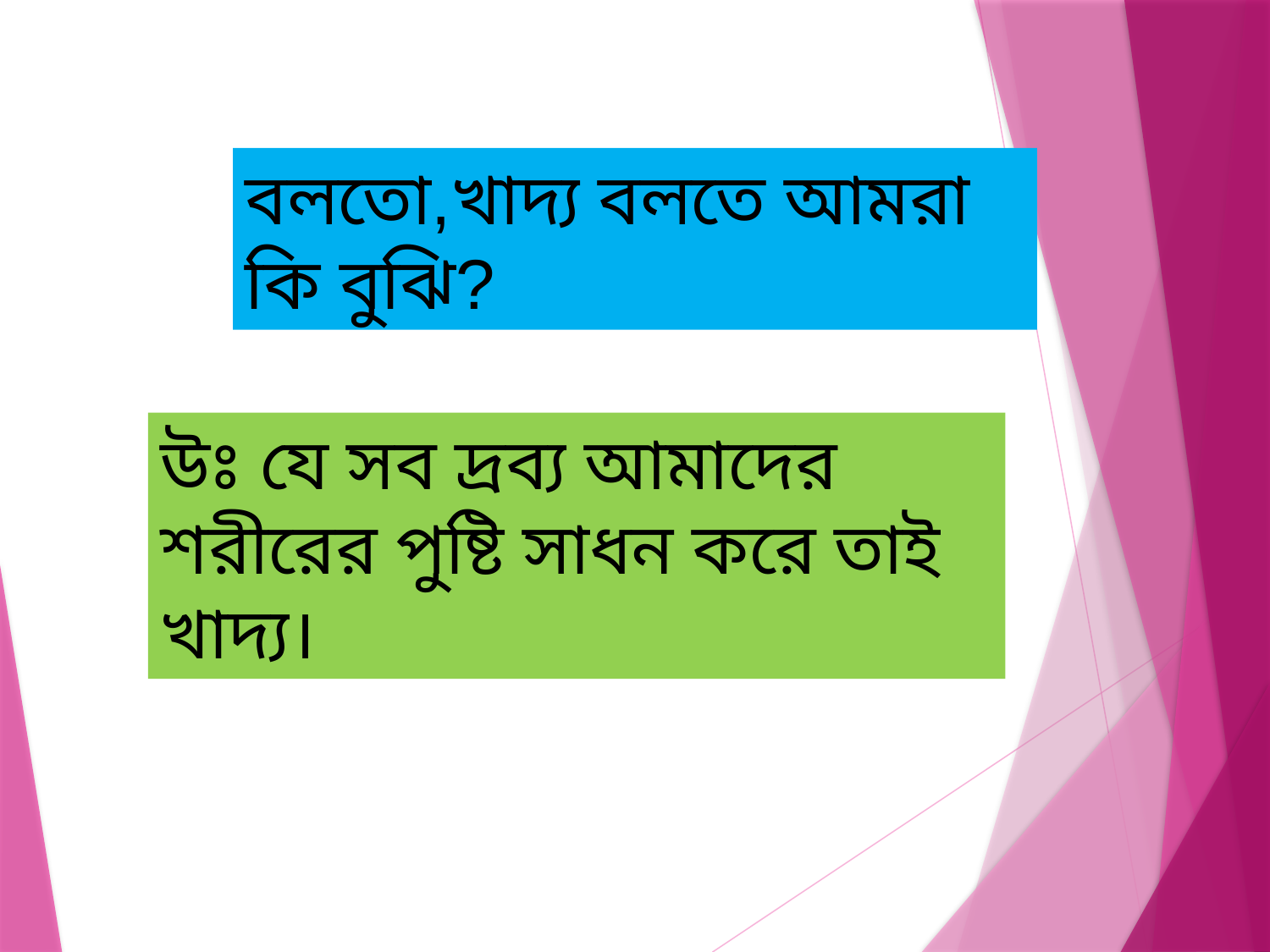

বলতো,খাদ্য বলতে আমরা কি বুঝি?
উঃ যে সব দ্রব্য আমাদের শরীরের পুষ্টি সাধন করে তাই খাদ্য।